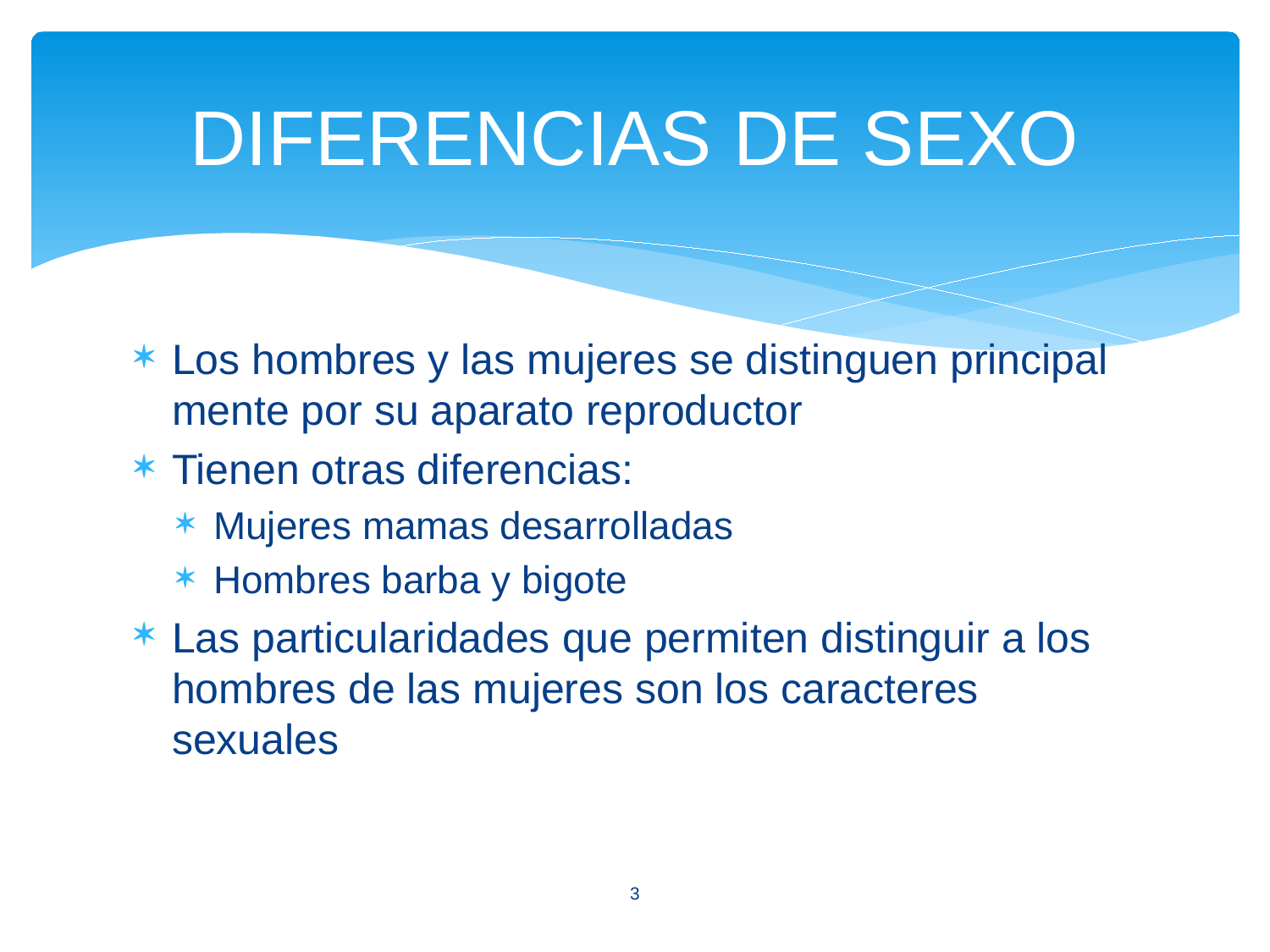

# DIFERENCIAS DE SEXO
Los hombres y las mujeres se distinguen principal mente por su aparato reproductor
Tienen otras diferencias:
Mujeres mamas desarrolladas
Hombres barba y bigote
Las particularidades que permiten distinguir a los hombres de las mujeres son los caracteres sexuales

3